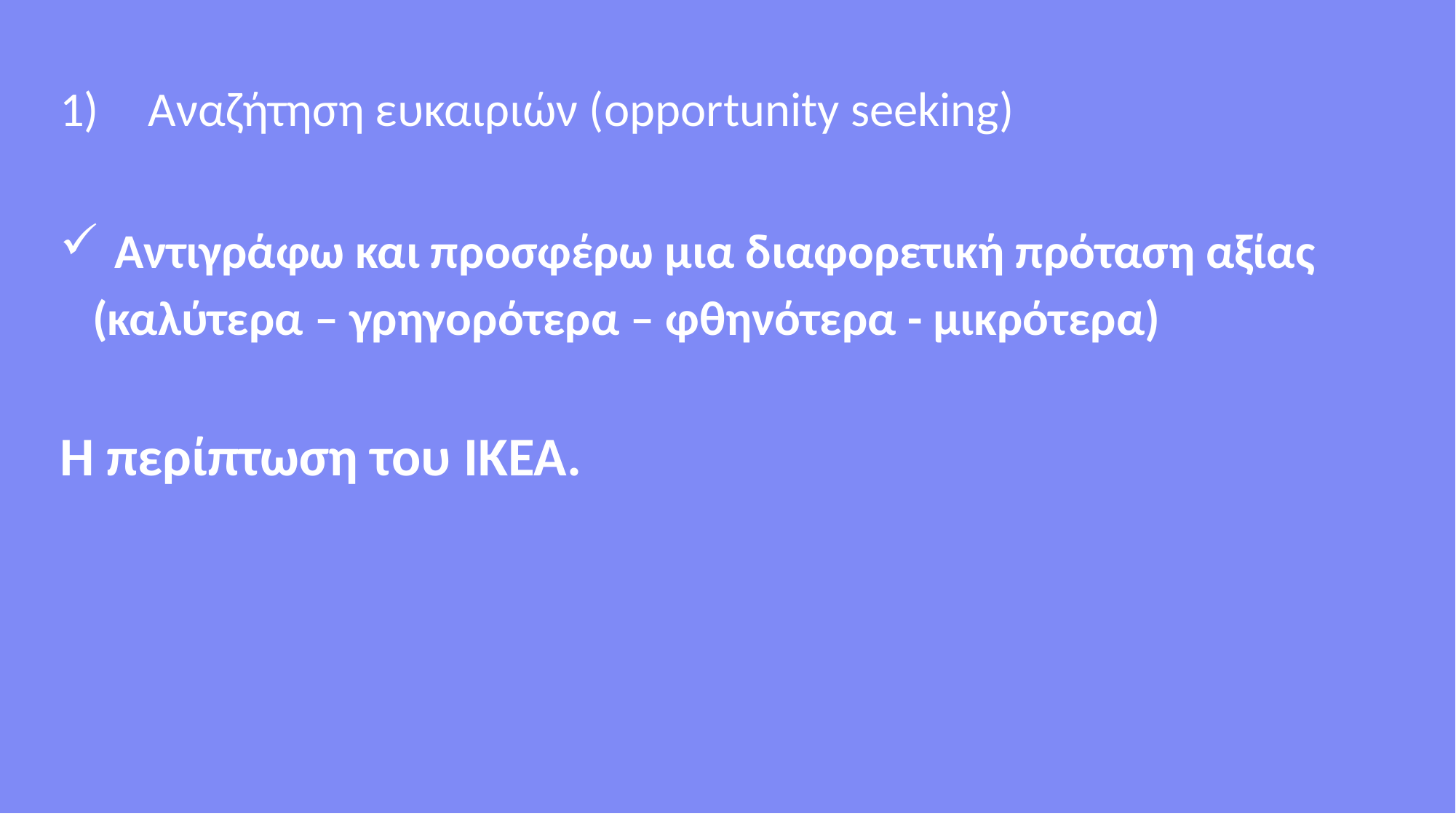

Αναζήτηση ευκαιριών (opportunity seeking)

Αντιγράφω και προσφέρω μια διαφορετική πρόταση αξίας
   (καλύτερα – γρηγορότερα – φθηνότερα - μικρότερα)

Η περίπτωση του IKEA.